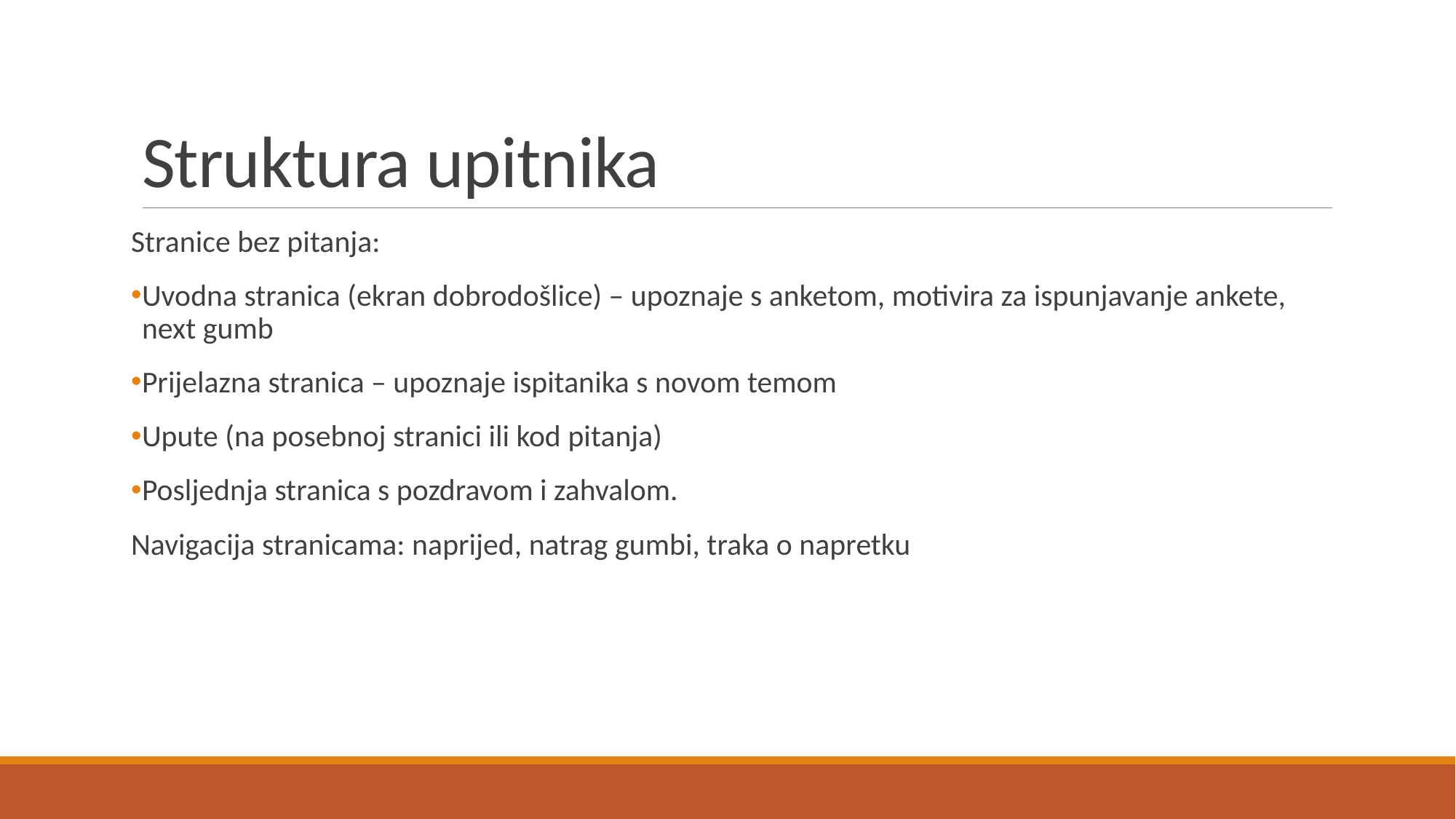

# Struktura upitnika
Stranice bez pitanja:
Uvodna stranica (ekran dobrodošlice) – upoznaje s anketom, motivira za ispunjavanje ankete, next gumb
Prijelazna stranica – upoznaje ispitanika s novom temom
Upute (na posebnoj stranici ili kod pitanja)
Posljednja stranica s pozdravom i zahvalom.
Navigacija stranicama: naprijed, natrag gumbi, traka o napretku